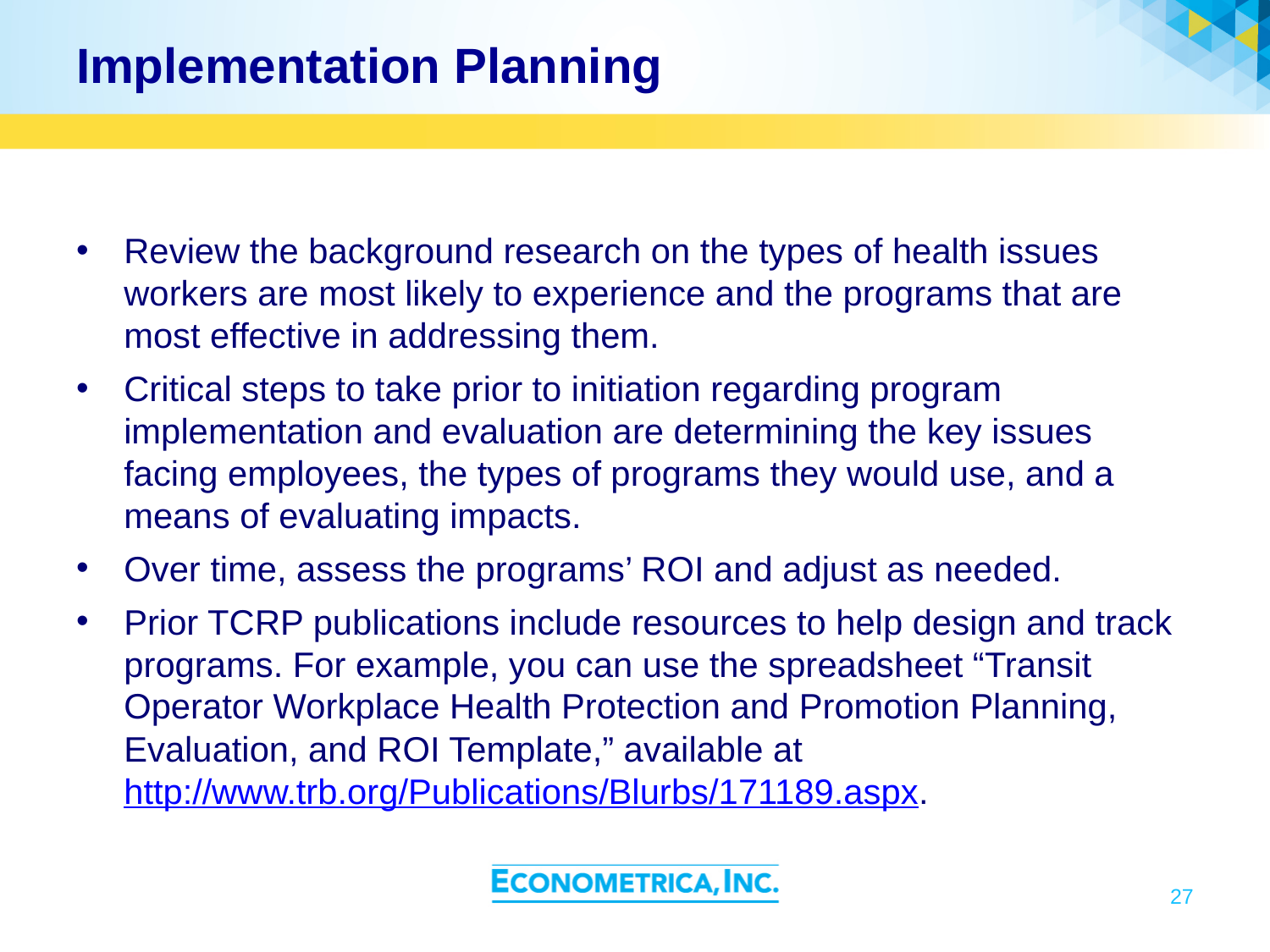

# Implementation Planning
Review the background research on the types of health issues workers are most likely to experience and the programs that are most effective in addressing them.
Critical steps to take prior to initiation regarding program implementation and evaluation are determining the key issues facing employees, the types of programs they would use, and a means of evaluating impacts.
Over time, assess the programs’ ROI and adjust as needed.
Prior TCRP publications include resources to help design and track programs. For example, you can use the spreadsheet “Transit Operator Workplace Health Protection and Promotion Planning, Evaluation, and ROI Template,” available at http://www.trb.org/Publications/Blurbs/171189.aspx.
27